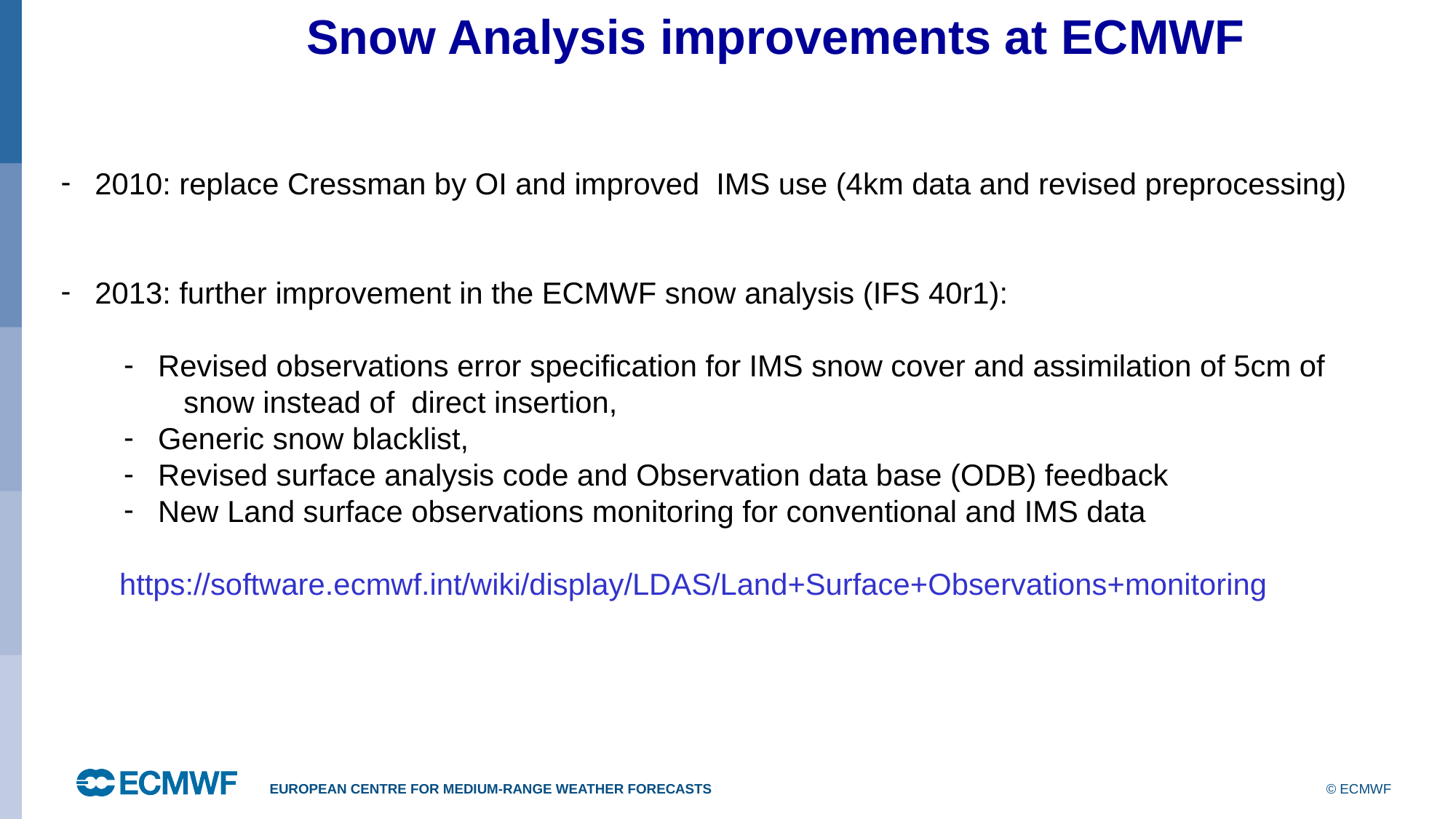

Snow Analysis improvements at ECMWF
2010: replace Cressman by OI and improved  IMS use (4km data and revised preprocessing)

2013: further improvement in the ECMWF snow analysis (IFS 40r1):

 Revised observations error specification for IMS snow cover and assimilation of 5cm of snow instead of  direct insertion,
 Generic snow blacklist,
 Revised surface analysis code and Observation data base (ODB) feedback
 New Land surface observations monitoring for conventional and IMS data

       https://software.ecmwf.int/wiki/display/LDAS/Land+Surface+Observations+monitoring